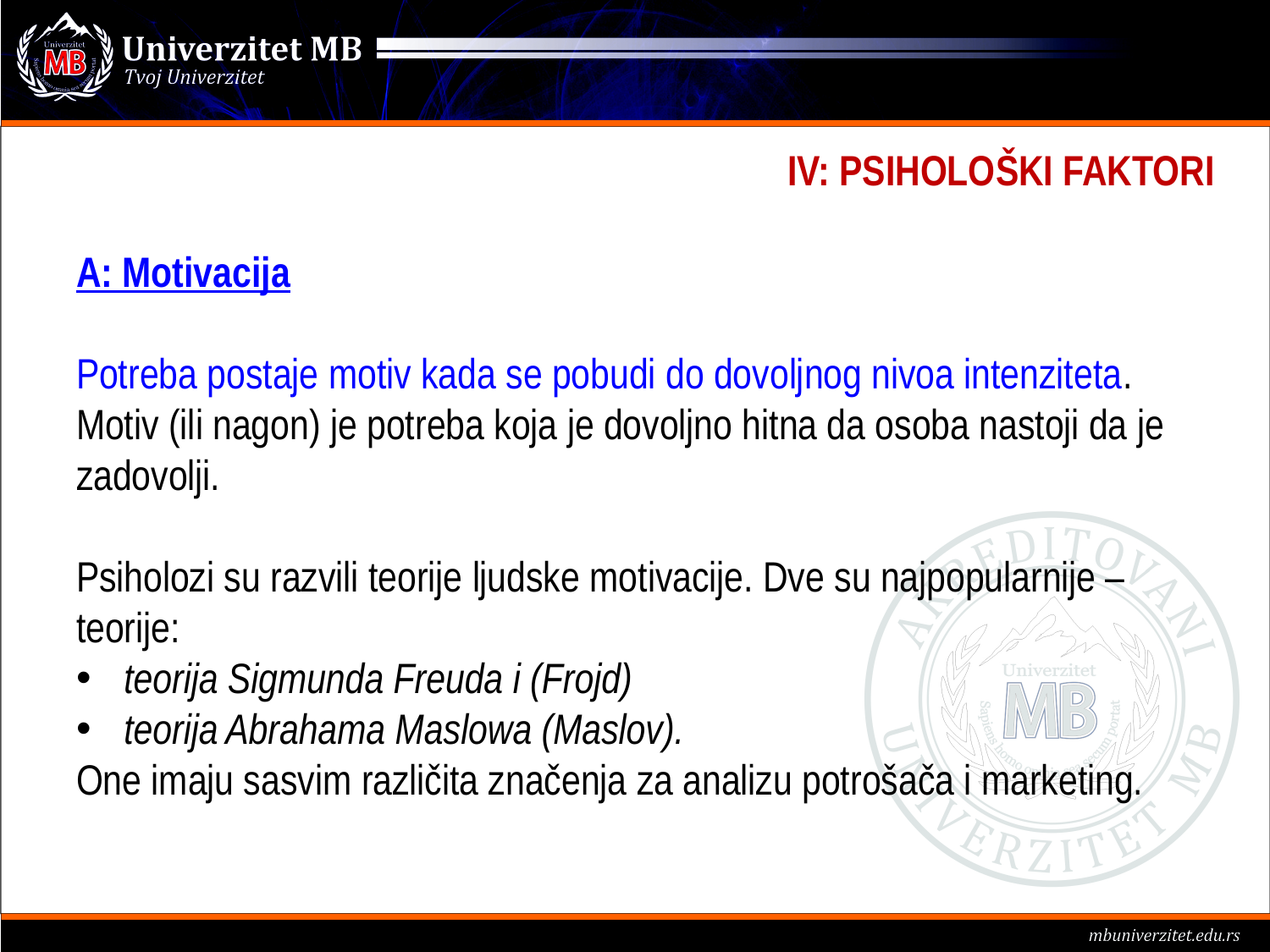

IV: PSIHOLOŠKI FAKTORI

A: Motivacija

Potreba postaje motiv kada se pobudi do dovoljnog nivoa intenziteta. Motiv (ili nagon) je potreba koja je dovoljno hitna da osoba nastoji da je zadovolji.

Psiholozi su razvili teorije ljudske motivacije. Dve su najpopularnije – teorije:
teorija Sigmunda Freuda i (Frojd)
teorija Abrahama Maslowa (Maslov).
One imaju sasvim različita značenja za analizu potrošača i marketing.